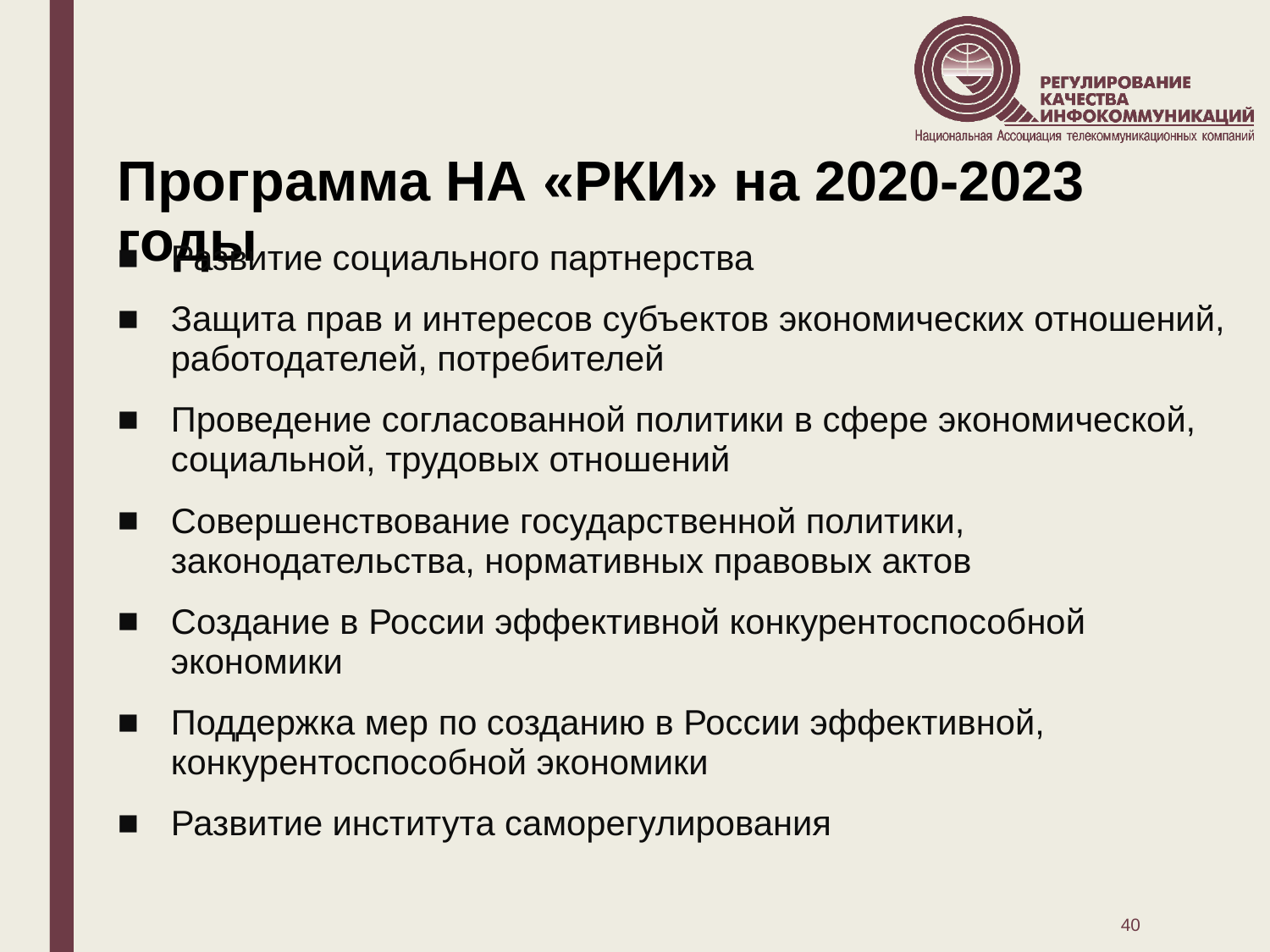

# Программа НА «РКИ» на 2020-2023 годы
Развитие социального партнерства
Защита прав и интересов субъектов экономических отношений, работодателей, потребителей
Проведение согласованной политики в сфере экономической, социальной, трудовых отношений
Совершенствование государственной политики, законодательства, нормативных правовых актов
Создание в России эффективной конкурентоспособной экономики
Поддержка мер по созданию в России эффективной, конкурентоспособной экономики
Развитие института саморегулирования

40